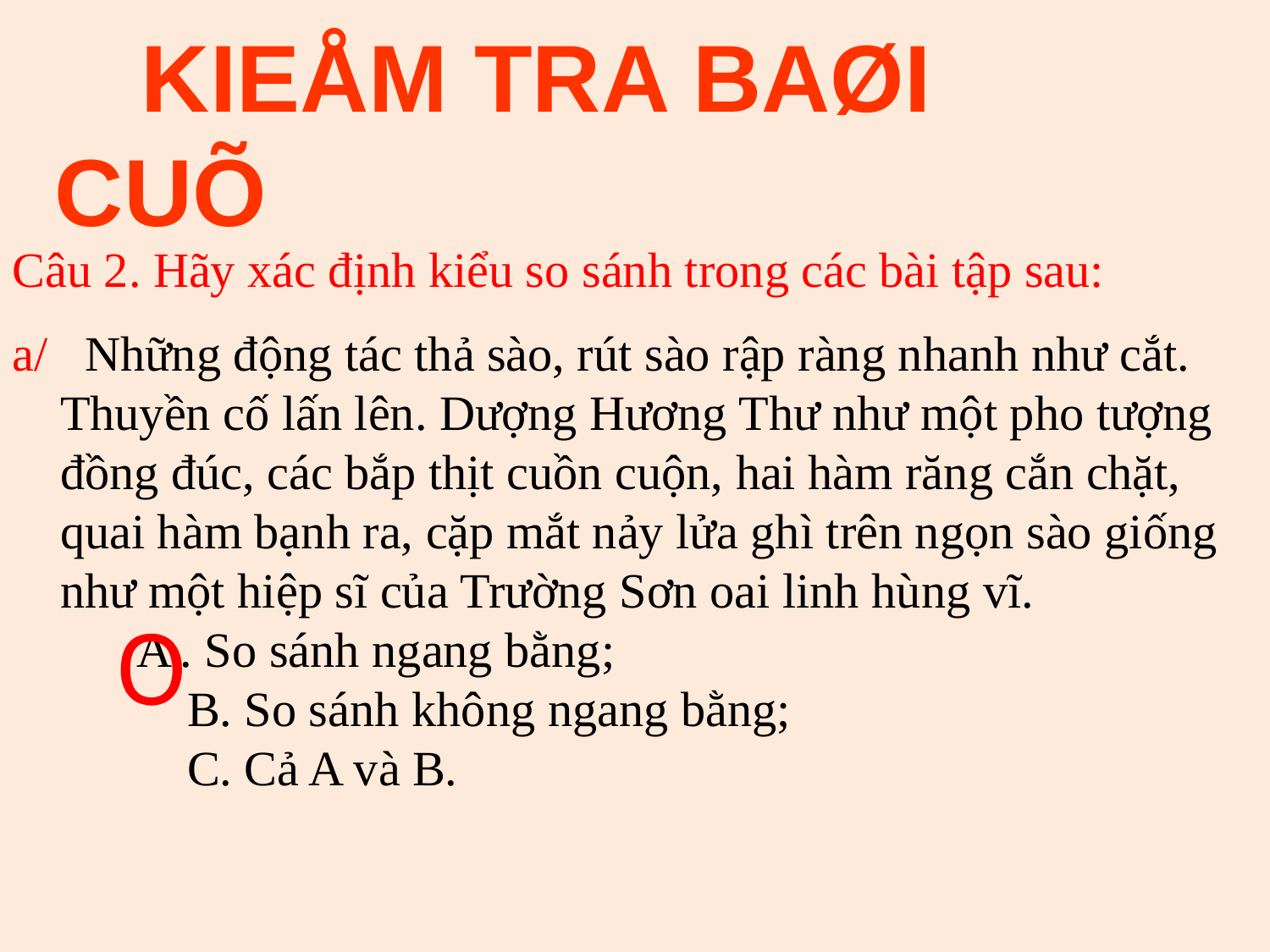

KIEÅM TRA BAØI CUÕ

Câu 2. Hãy xác định kiểu so sánh trong các bài tập sau:
a/   Những động tác thả sào, rút sào rập ràng nhanh như cắt. Thuyền cố lấn lên. Dượng Hương Thư như một pho tượng đồng đúc, các bắp thịt cuồn cuộn, hai hàm răng cắn chặt, quai hàm bạnh ra, cặp mắt nảy lửa ghì trên ngọn sào giống như một hiệp sĩ của Trường Sơn oai linh hùng vĩ.
	         A . So sánh ngang bằng;
  		B. So sánh không ngang bằng;
  		C. Cả A và B.

O